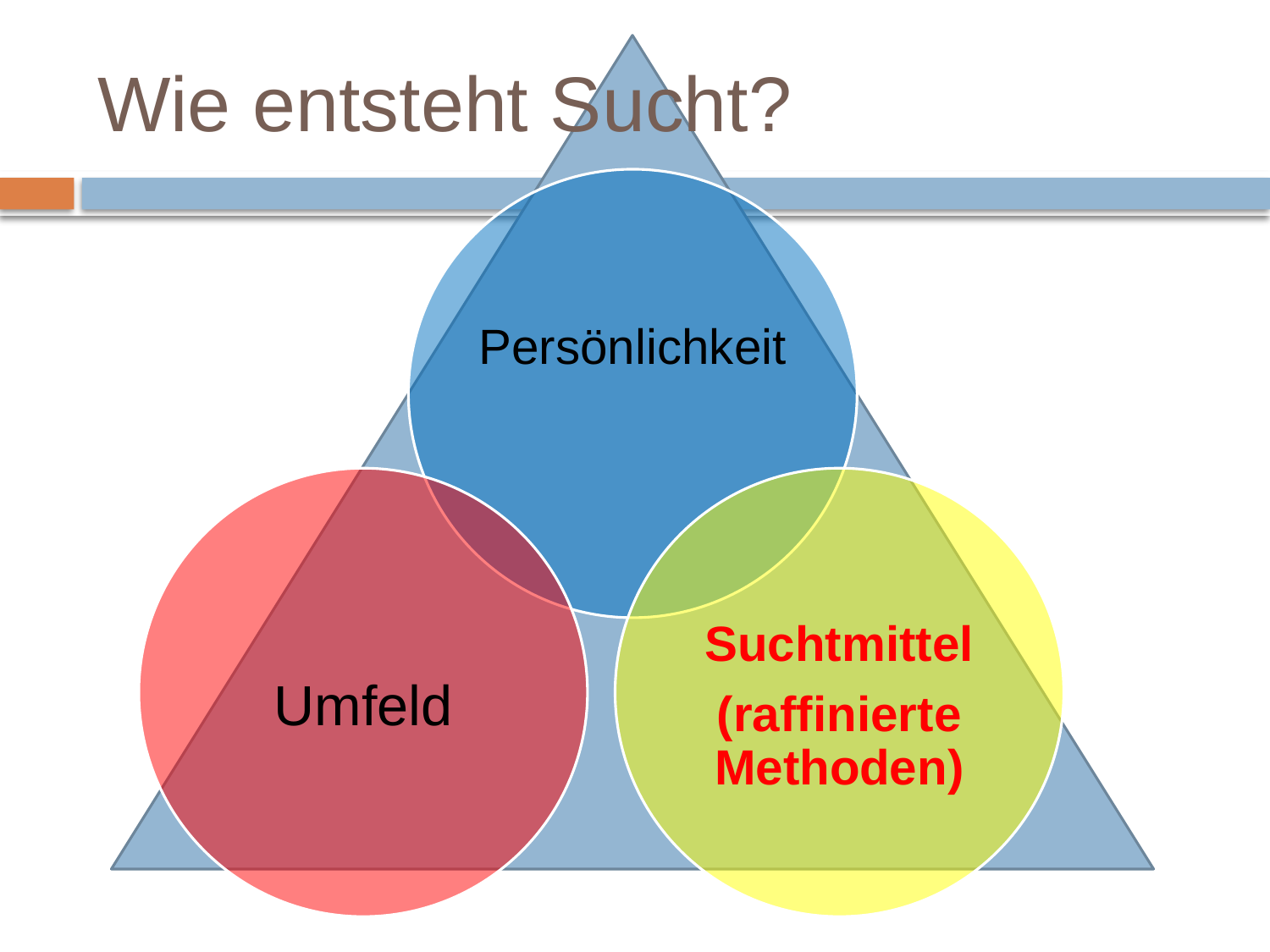

# Wie entsteht Sucht?

Persönlichkeit
Suchtmittel
(raffinierte Methoden)
Umfeld